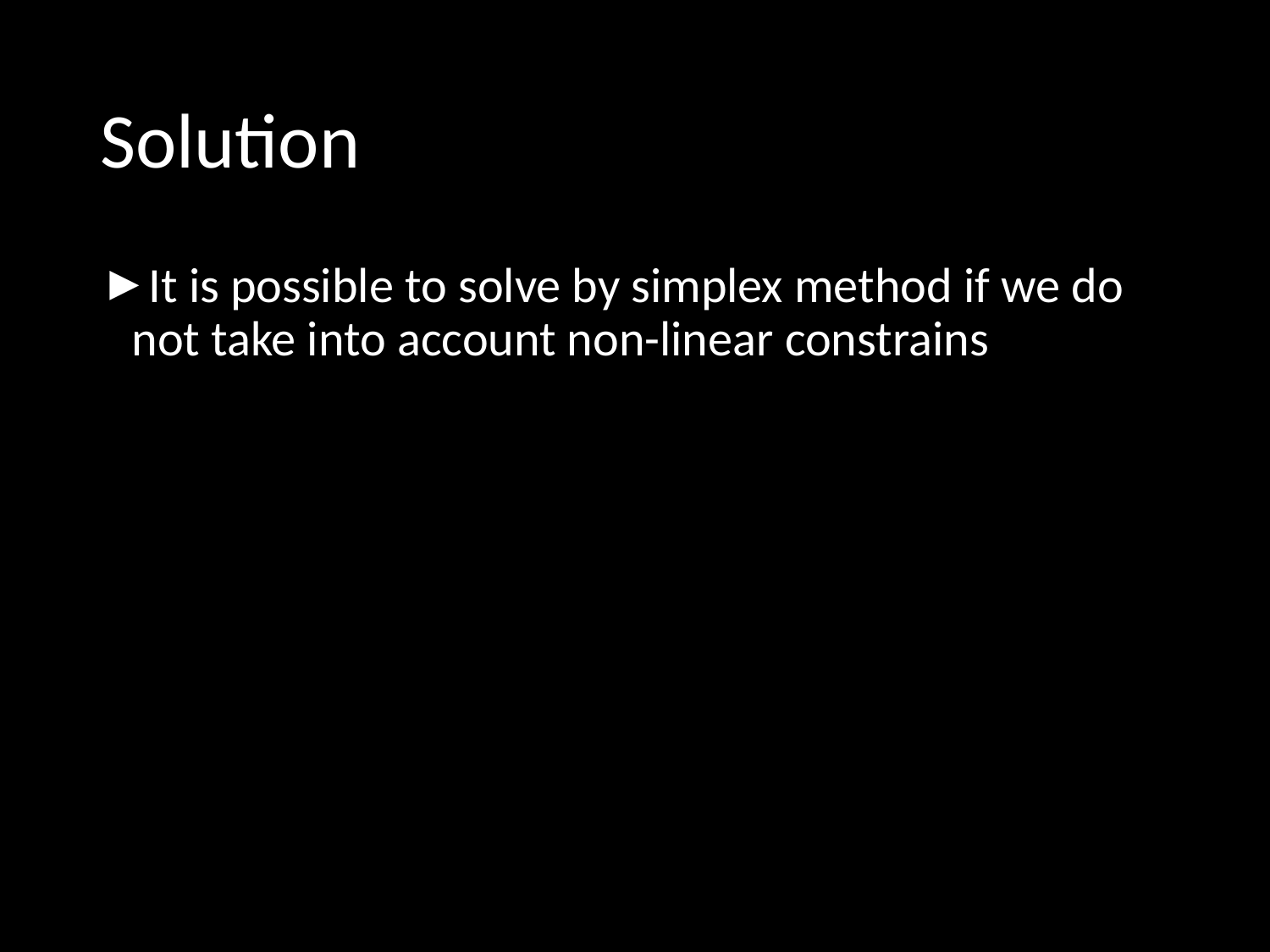

# Solution
It is possible to solve by simplex method if we do not take into account non-linear constrains